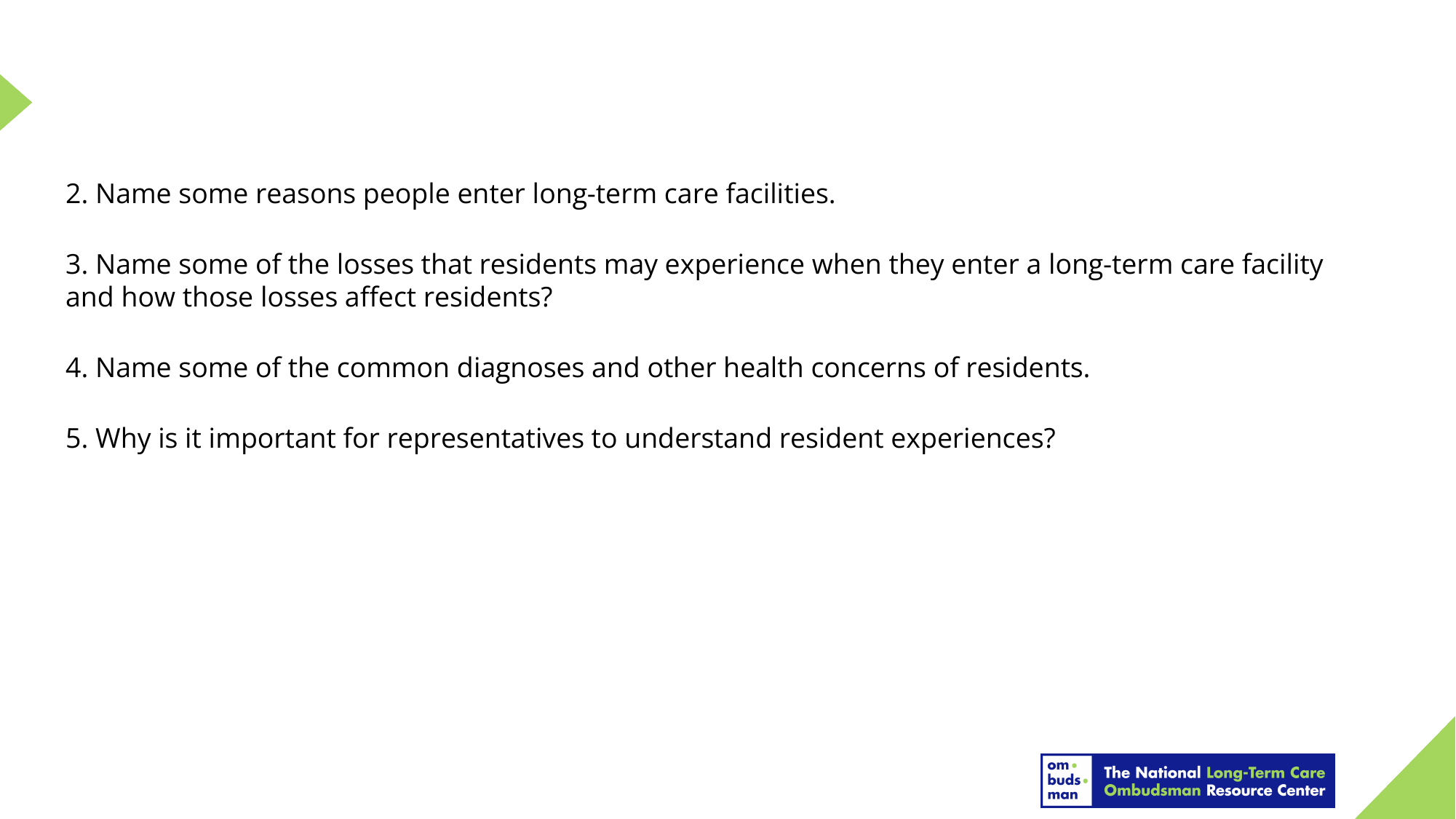

2. Name some reasons people enter long-term care facilities.
3. Name some of the losses that residents may experience when they enter a long-term care facility and how those losses affect residents?
4. Name some of the common diagnoses and other health concerns of residents.
5. Why is it important for representatives to understand resident experiences?